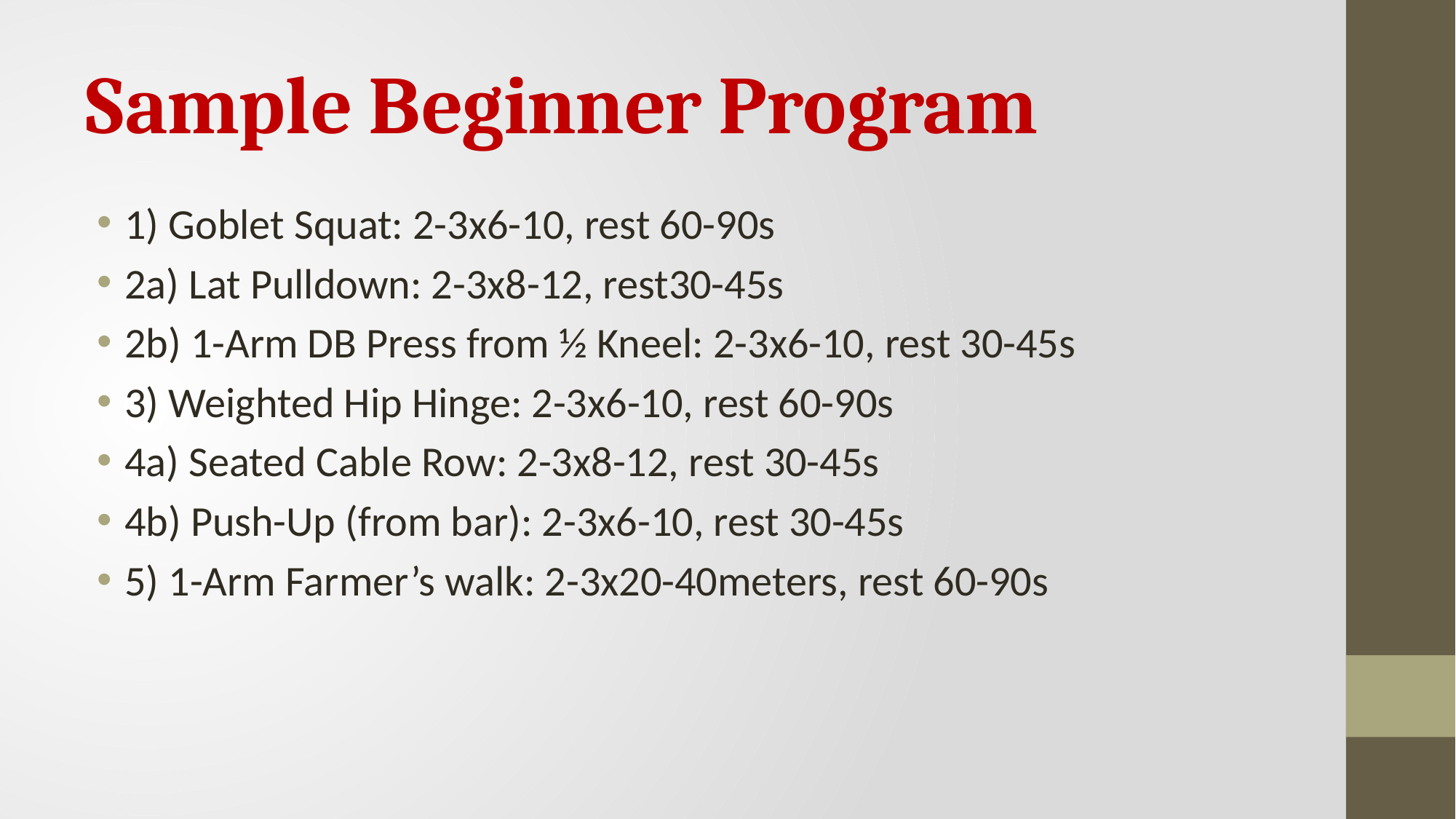

# Sample Beginner Program
1) Goblet Squat: 2-3x6-10, rest 60-90s
2a) Lat Pulldown: 2-3x8-12, rest30-45s
2b) 1-Arm DB Press from ½ Kneel: 2-3x6-10, rest 30-45s
3) Weighted Hip Hinge: 2-3x6-10, rest 60-90s
4a) Seated Cable Row: 2-3x8-12, rest 30-45s
4b) Push-Up (from bar): 2-3x6-10, rest 30-45s
5) 1-Arm Farmer’s walk: 2-3x20-40meters, rest 60-90s